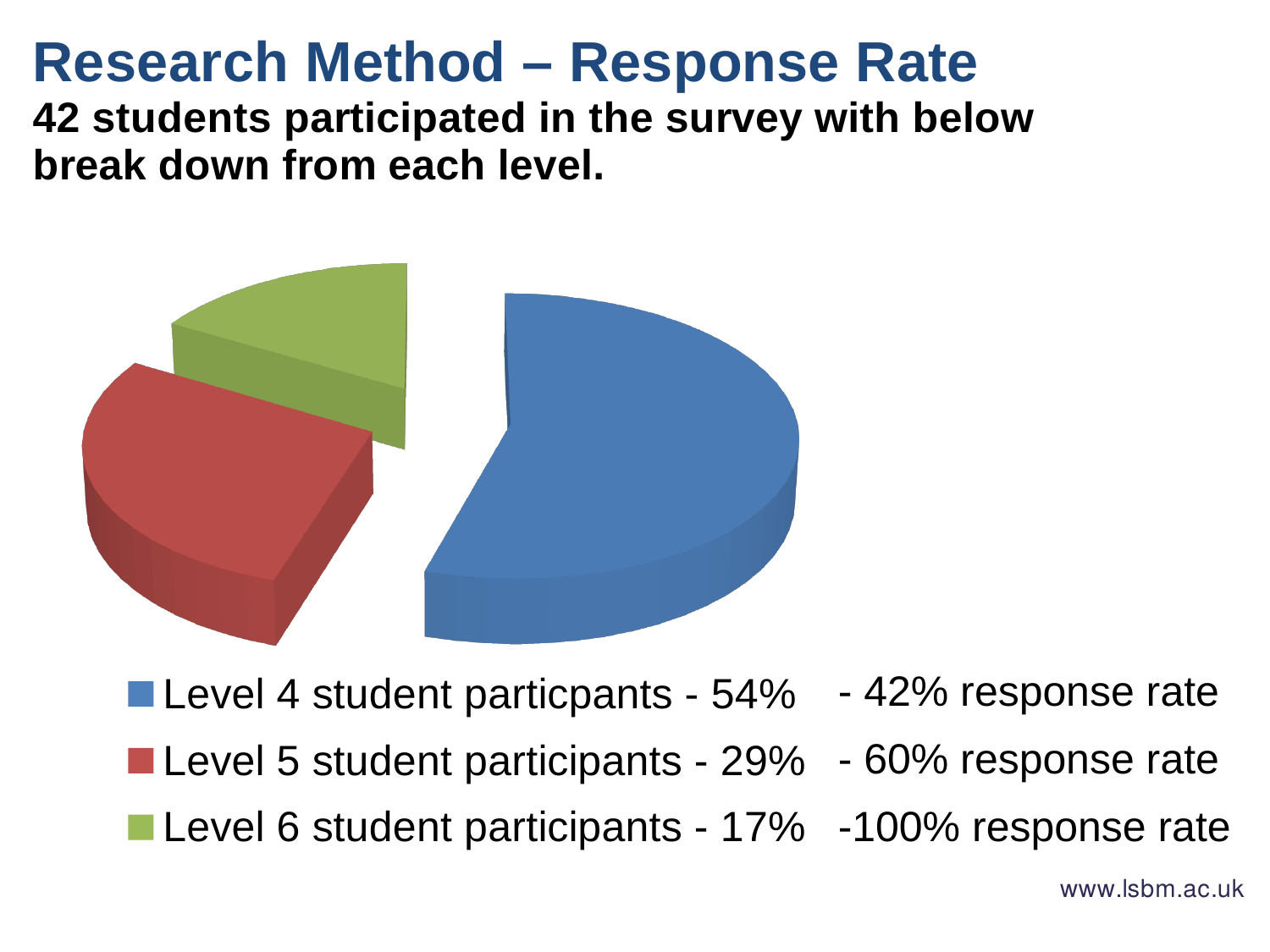

[unsupported chart]

- 42% response rate

- 60% response rate

-100% response rate